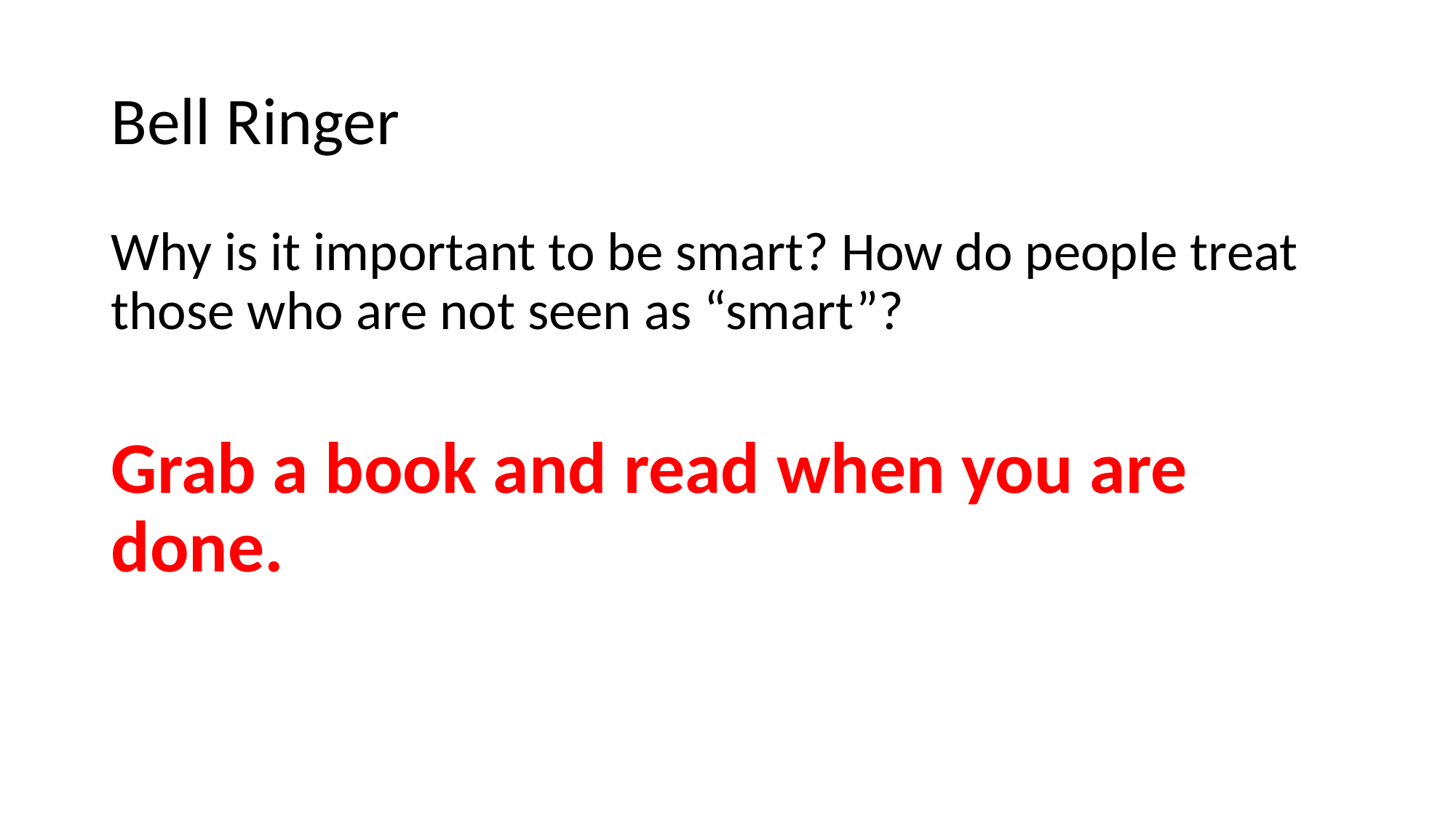

# Bell Ringer
Why is it important to be smart? How do people treat those who are not seen as “smart”?

Grab a book and read when you are done.